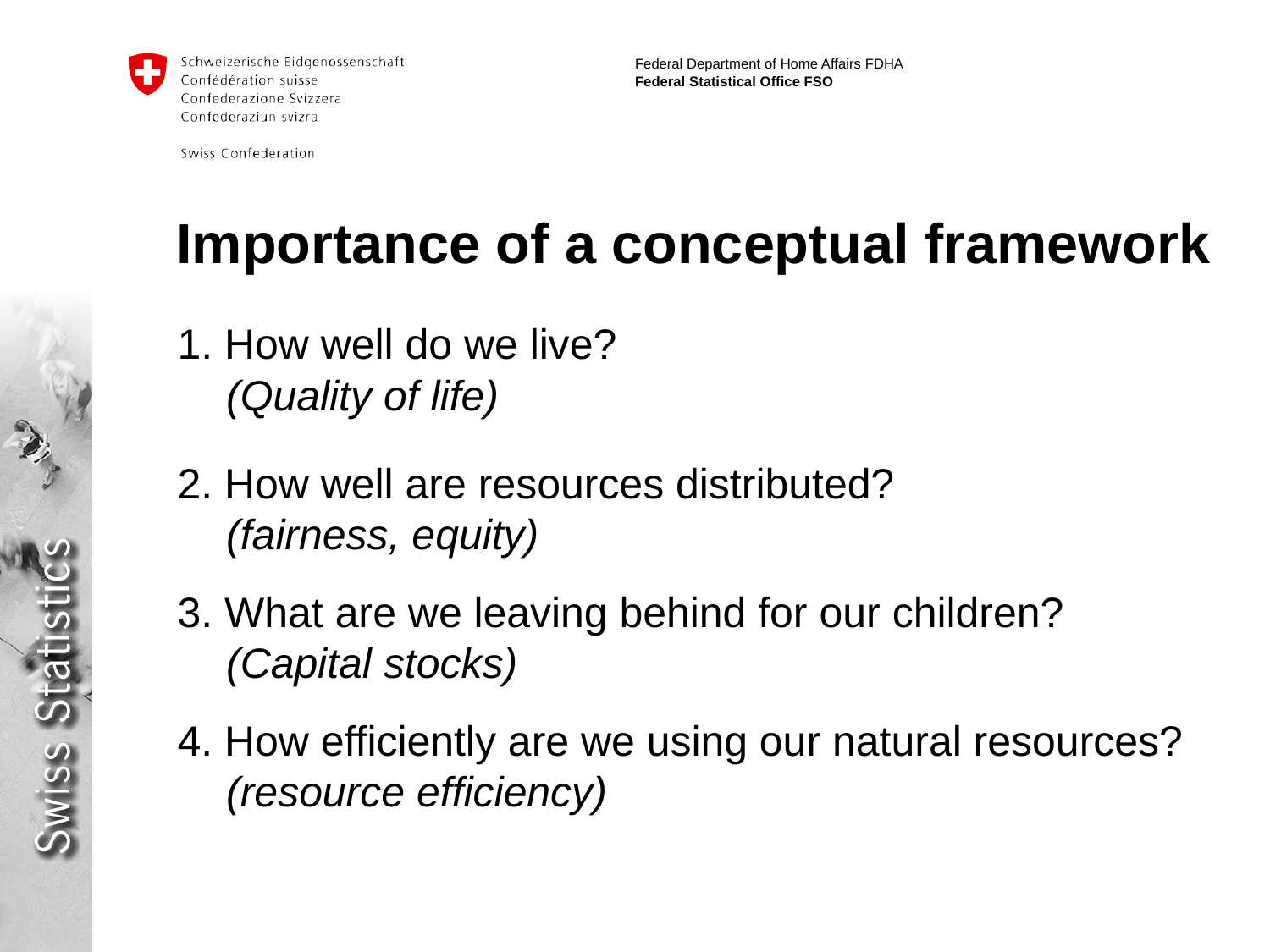

# Importance of a conceptual framework
1. How well do we live?
(Quality of life)
2. How well are resources distributed?
(fairness, equity)
3. What are we leaving behind for our children?
(Capital stocks)
4. How efficiently are we using our natural resources?
(resource efficiency)